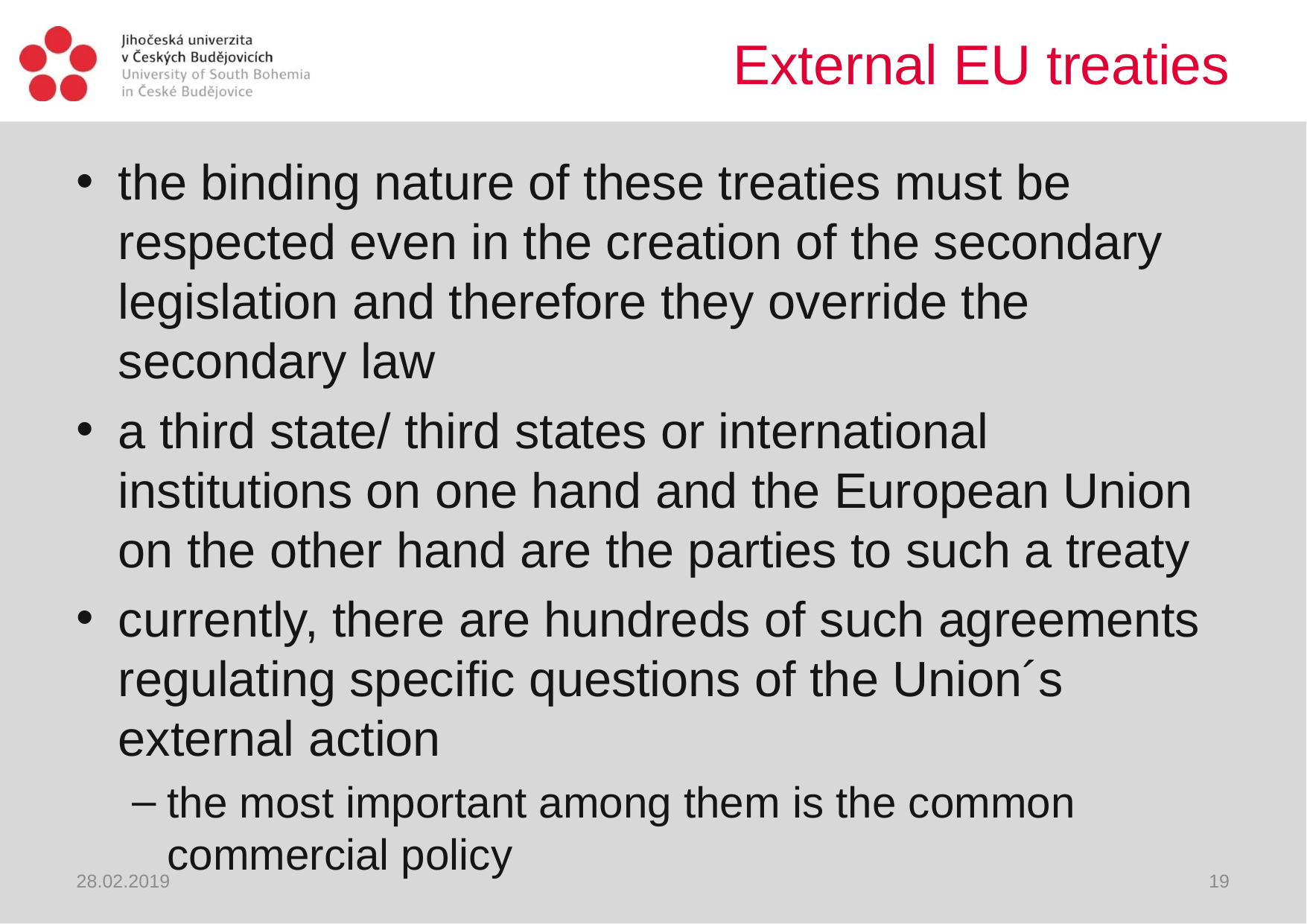

# External EU treaties
the binding nature of these treaties must be respected even in the creation of the secondary legislation and therefore they override the secondary law
a third state/ third states or international institutions on one hand and the European Union on the other hand are the parties to such a treaty
currently, there are hundreds of such agreements regulating specific questions of the Union´s external action
the most important among them is the common commercial policy
28.02.2019
19